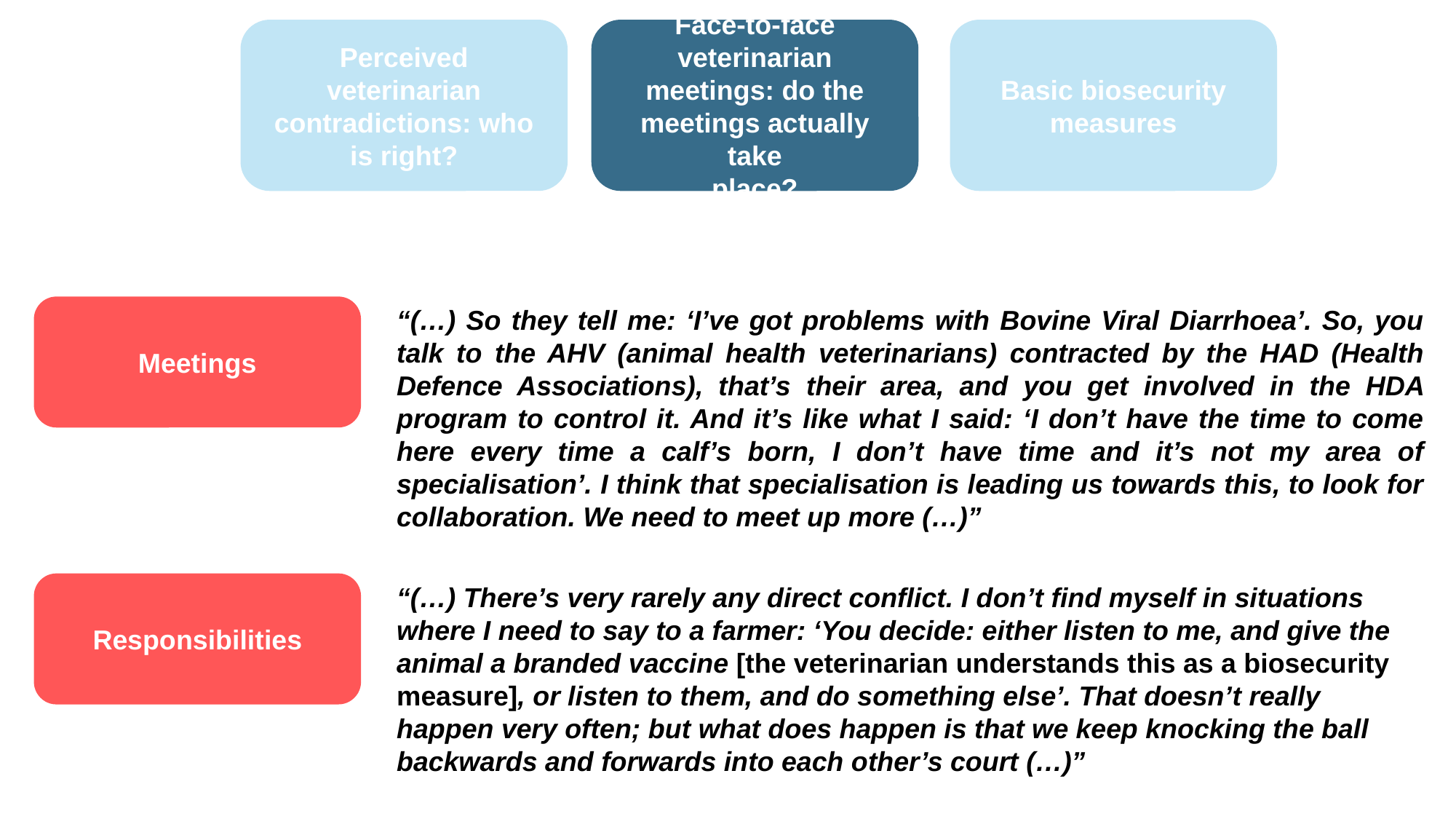

Perceived veterinarian contradictions: who is right?
Face-to-face veterinarian meetings: do the meetings actually take
place?
Basic biosecurity measures
Meetings
“(…) So they tell me: ‘I’ve got problems with Bovine Viral Diarrhoea’. So, you talk to the AHV (animal health veterinarians) contracted by the HAD (Health Defence Associations), that’s their area, and you get involved in the HDA program to control it. And it’s like what I said: ‘I don’t have the time to come here every time a calf’s born, I don’t have time and it’s not my area of specialisation’. I think that specialisation is leading us towards this, to look for collaboration. We need to meet up more (…)”
Responsibilities
“(…) There’s very rarely any direct conflict. I don’t find myself in situations where I need to say to a farmer: ‘You decide: either listen to me, and give the animal a branded vaccine [the veterinarian understands this as a biosecurity measure], or listen to them, and do something else’. That doesn’t really happen very often; but what does happen is that we keep knocking the ball backwards and forwards into each other’s court (…)”